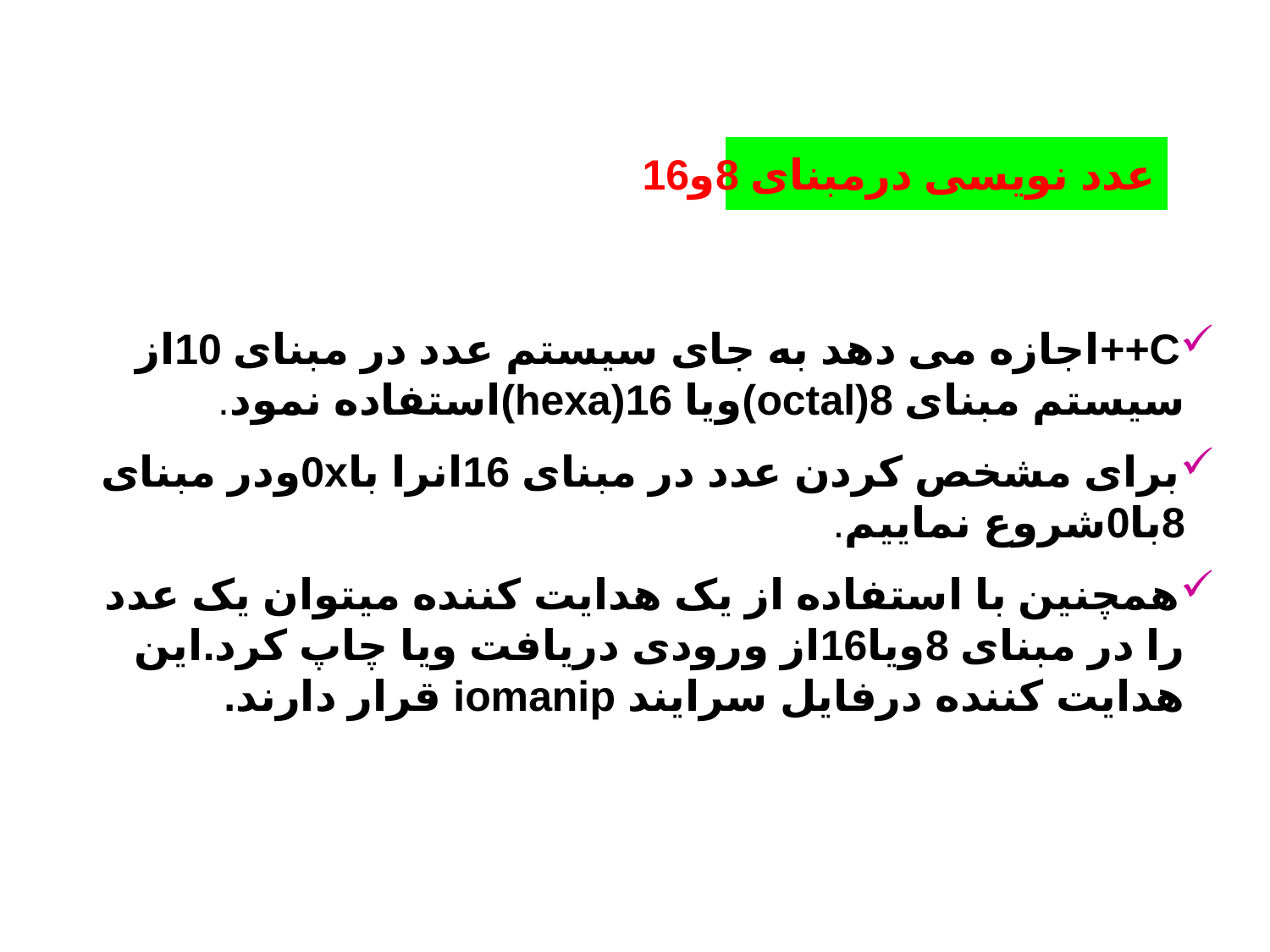

عدد نویسی درمبنای 8و16
C++اجازه می دهد به جای سیستم عدد در مبنای 10از سیستم مبنای 8(octal)ویا 16(hexa)استفاده نمود.
برای مشخص کردن عدد در مبنای 16انرا با0xودر مبنای 8با0شروع نماییم.
همچنین با استفاده از یک هدایت کننده میتوان یک عدد را در مبنای 8ویا16از ورودی دریافت ویا چاپ کرد.این هدایت کننده درفایل سرایند iomanip قرار دارند.